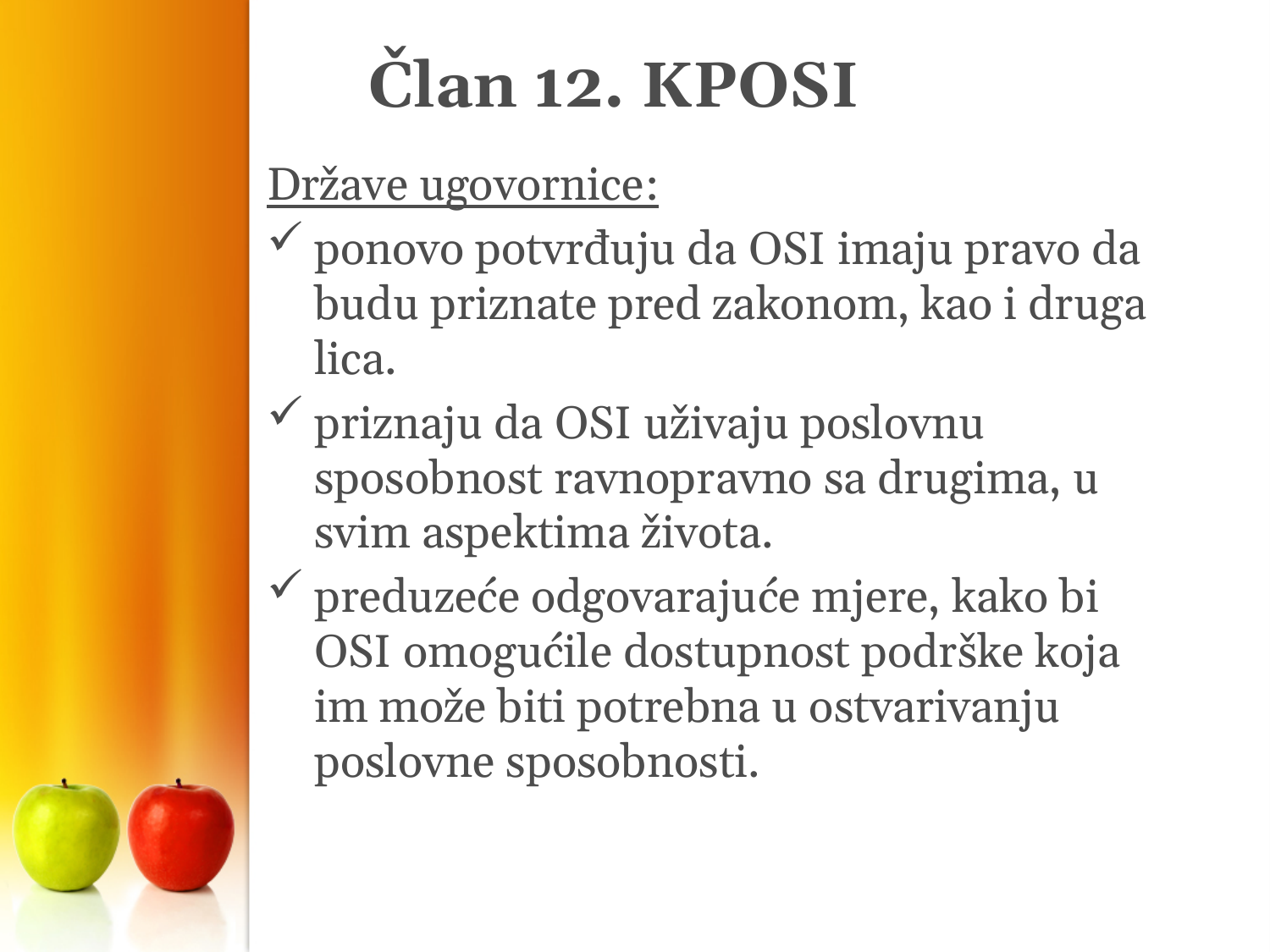

# Član 12. KPOSI
Države ugovornice:
ponovo potvrđuju da OSI imaju pravo da budu priznate pred zakonom, kao i druga lica.
priznaju da OSI uživaju poslovnu sposobnost ravnopravno sa drugima, u svim aspektima života.
preduzeće odgovarajuće mjere, kako bi OSI omogućile dostupnost podrške koja im može biti potrebna u ostvarivanju poslovne sposobnosti.